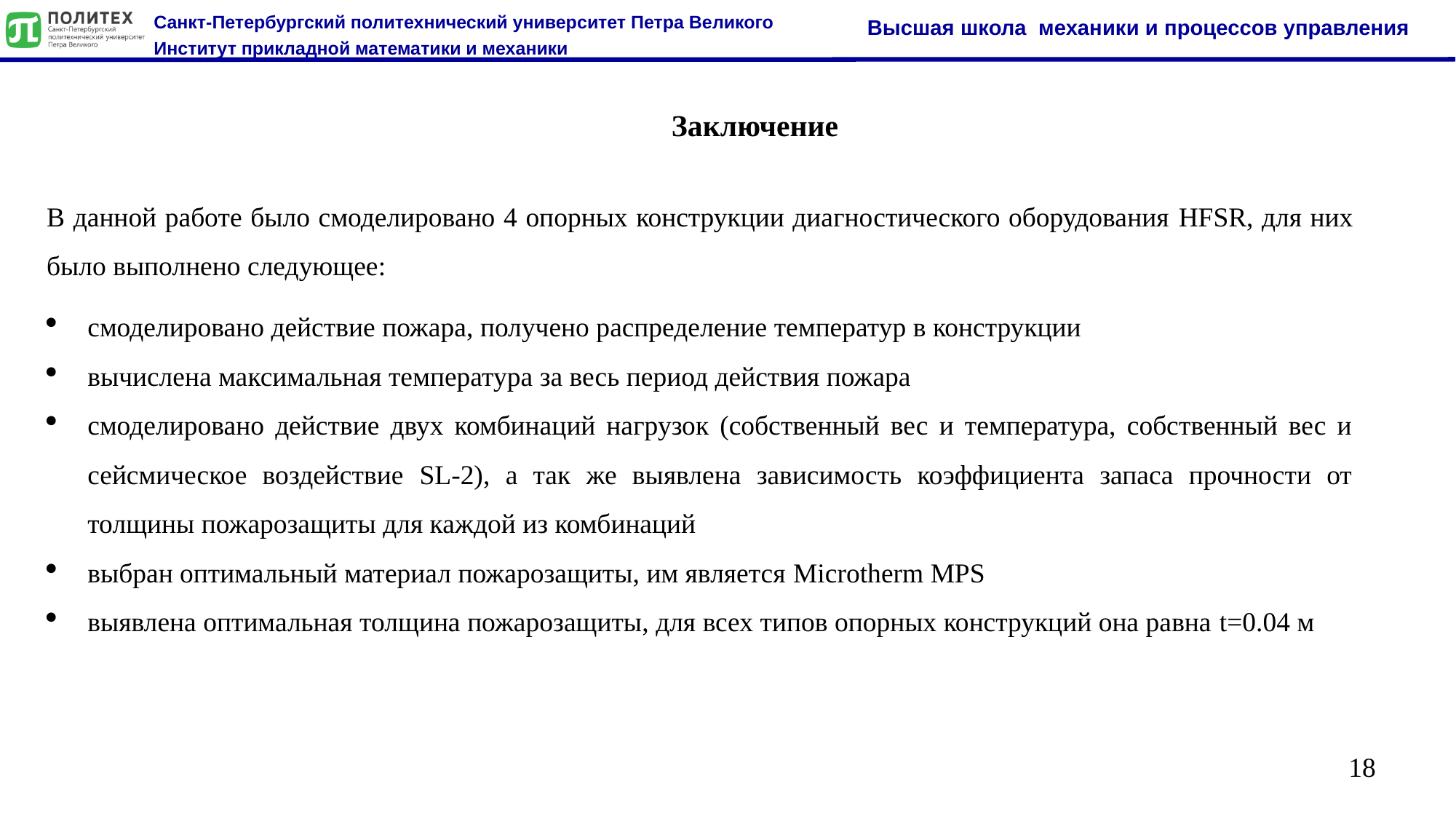

Заключение

В данной работе было смоделировано 4 опорных конструкции диагностического оборудования HFSR, для них было выполнено следующее:
смоделировано действие пожара, получено распределение температур в конструкции
вычислена максимальная температура за весь период действия пожара
смоделировано действие двух комбинаций нагрузок (собственный вес и температура, собственный вес и сейсмическое воздействие SL-2), а так же выявлена зависимость коэффициента запаса прочности от толщины пожарозащиты для каждой из комбинаций
выбран оптимальный материал пожарозащиты, им является Microtherm MPS
выявлена оптимальная толщина пожарозащиты, для всех типов опорных конструкций она равна t=0.04 м
18